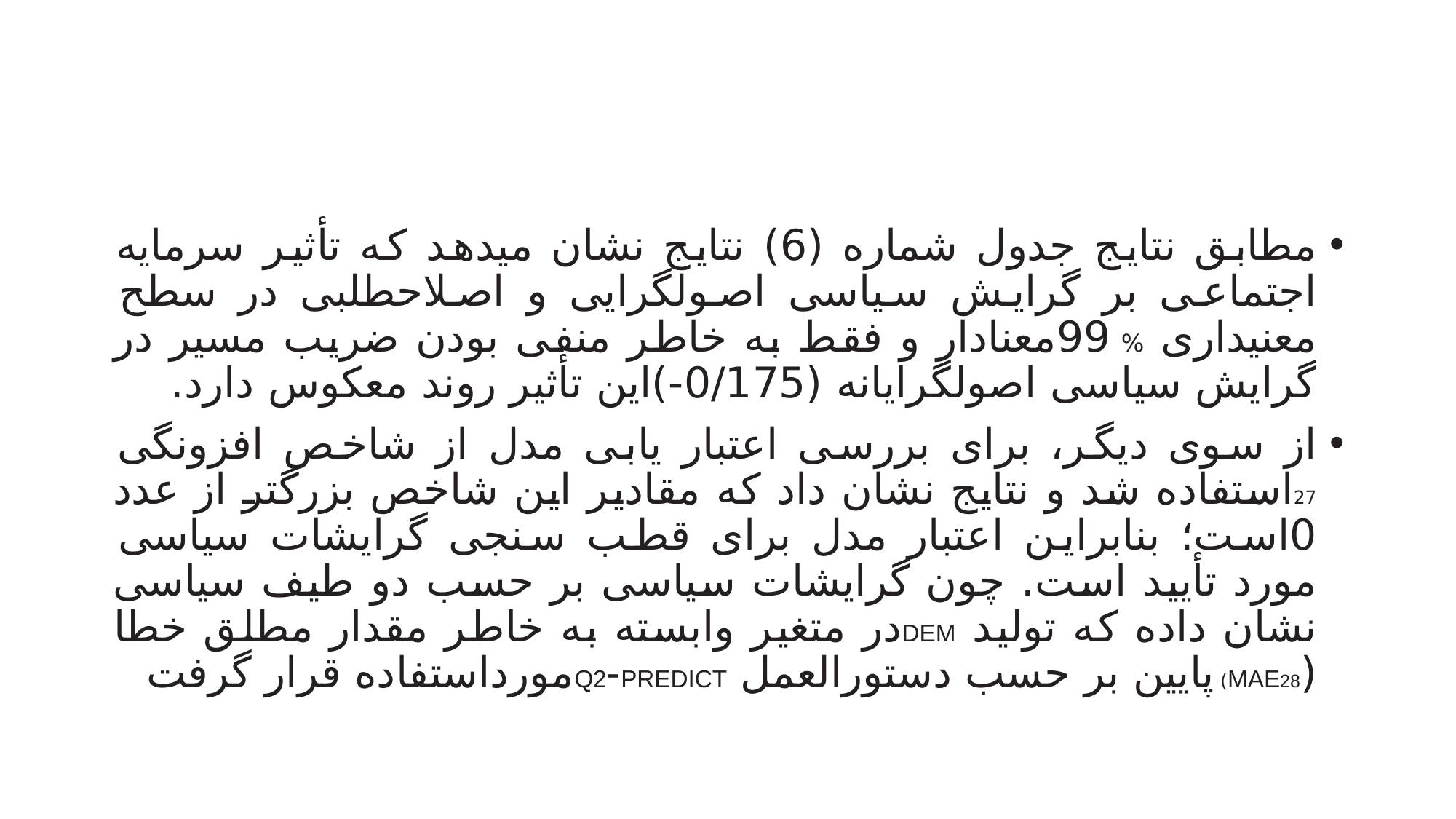

#
مطابق نتایج جدول شماره (6) نتایج نشان میدهد که تأثیر سرمایه اجتماعی بر گرایش سیاسی اصولگرایی و اصلاحطلبی در سطح معنیداری % 99معنادار و فقط به خاطر منفی بودن ضریب مسیر در گرایش سیاسی اصولگرایانه (0/175-)این تأثیر روند معکوس دارد.
از سوی دیگر، برای بررسی اعتبار یابی مدل از شاخص افزونگی 27استفاده شد و نتایج نشان داد که مقادیر این شاخص بزرگتر از عدد 0است؛ بنابراین اعتبار مدل برای قطب سنجی گرایشات سیاسی مورد تأیید است. چون گرایشات سیاسی بر حسب دو طیف سیاسی نشان داده که تولید DEMدر متغیر وابسته به خاطر مقدار مطلق خطا (MAE28) پایین بر حسب دستورالعمل Q2-PREDICTمورداستفاده قرار گرفت